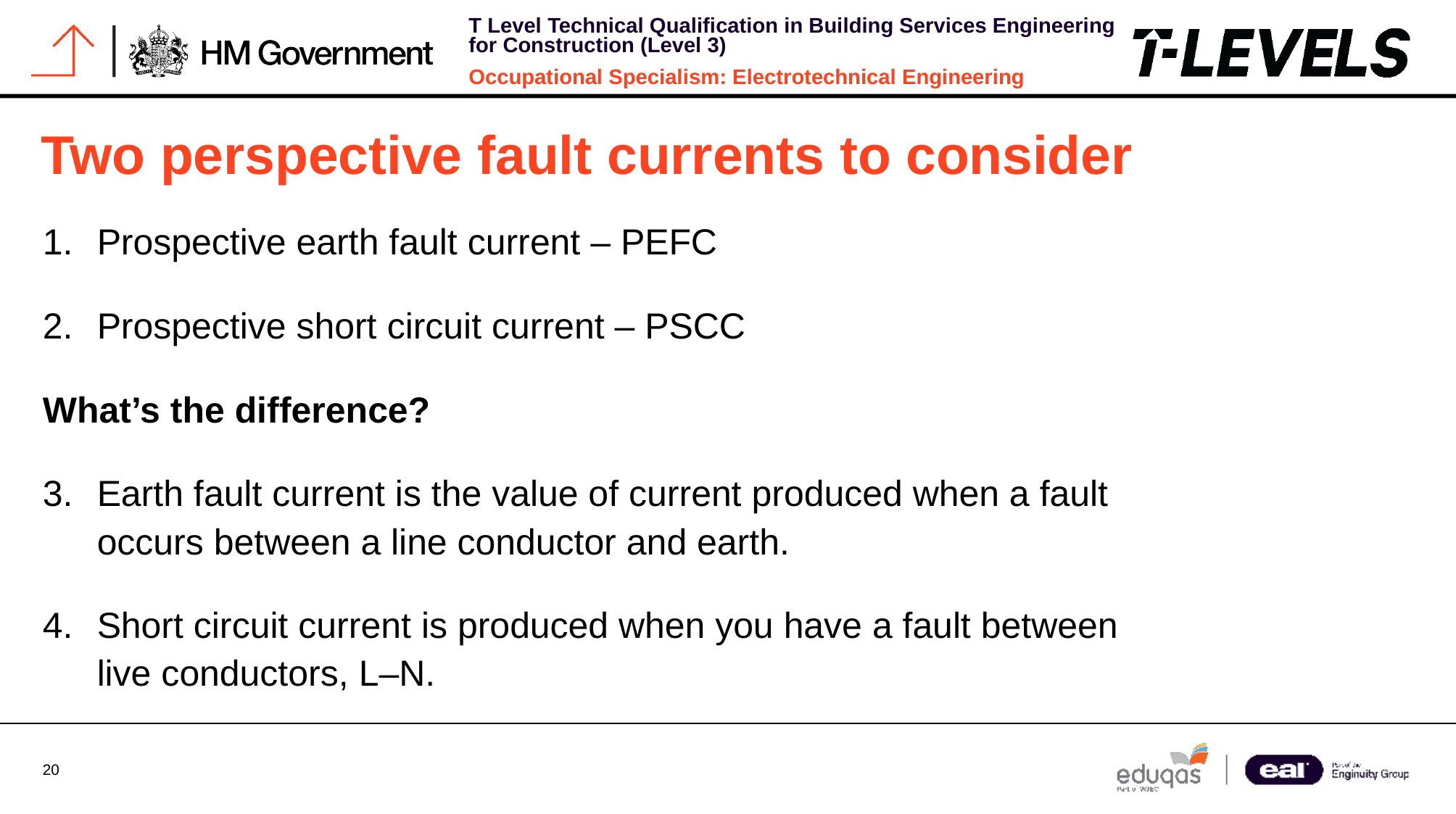

# Two perspective fault currents to consider
Prospective earth fault current – PEFC
Prospective short circuit current – PSCC
What’s the difference?
Earth fault current is the value of current produced when a fault occurs between a line conductor and earth.
Short circuit current is produced when you have a fault between live conductors, L–N.